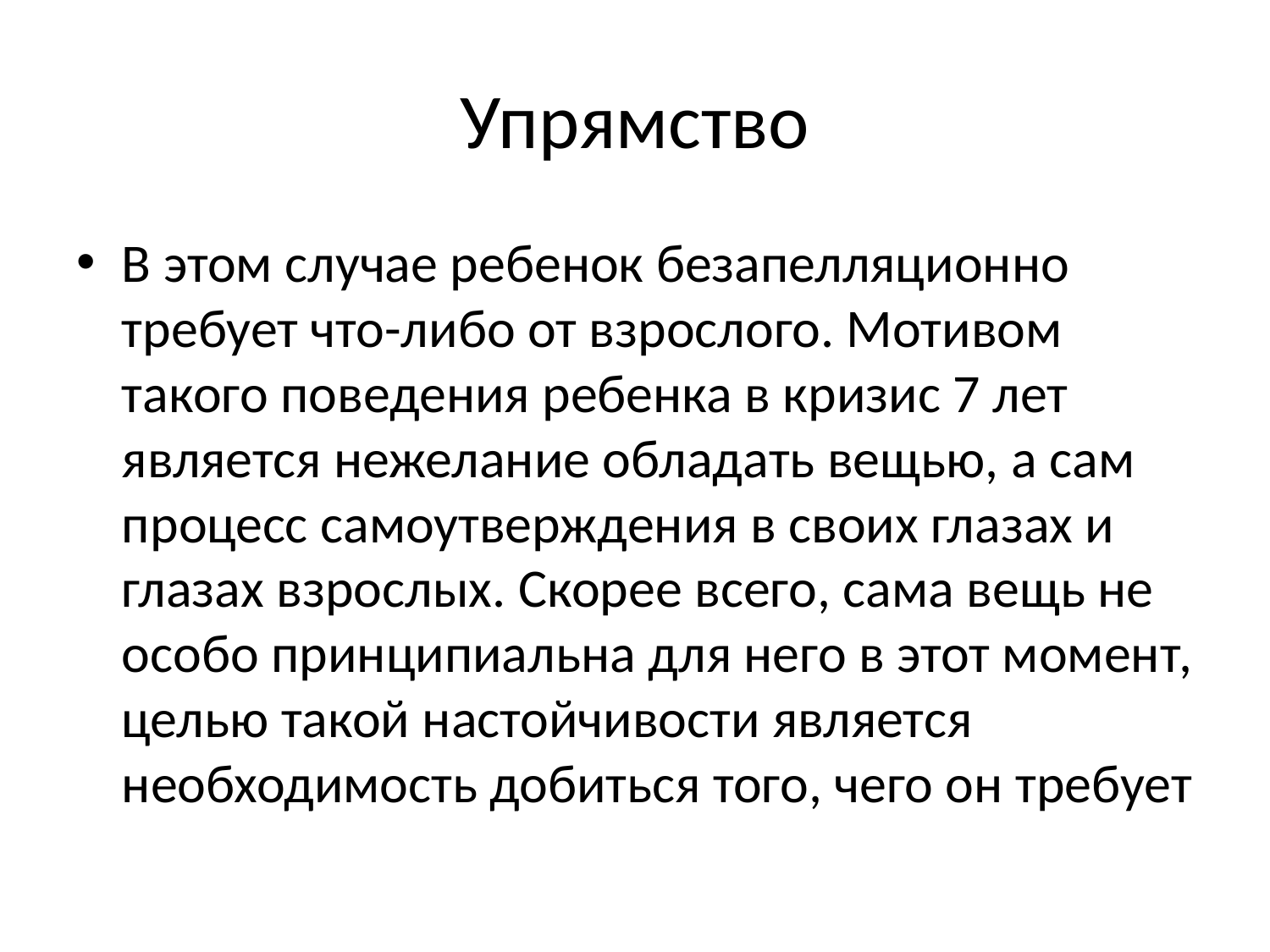

# Упрямство
В этом случае ребенок безапелляционно требует что-либо от взрослого. Мотивом такого поведения ребенка в кризис 7 лет является нежелание обладать вещью, а сам процесс самоутверждения в своих глазах и глазах взрослых. Скорее всего, сама вещь не особо принципиальна для него в этот момент, целью такой настойчивости является необходимость добиться того, чего он требует